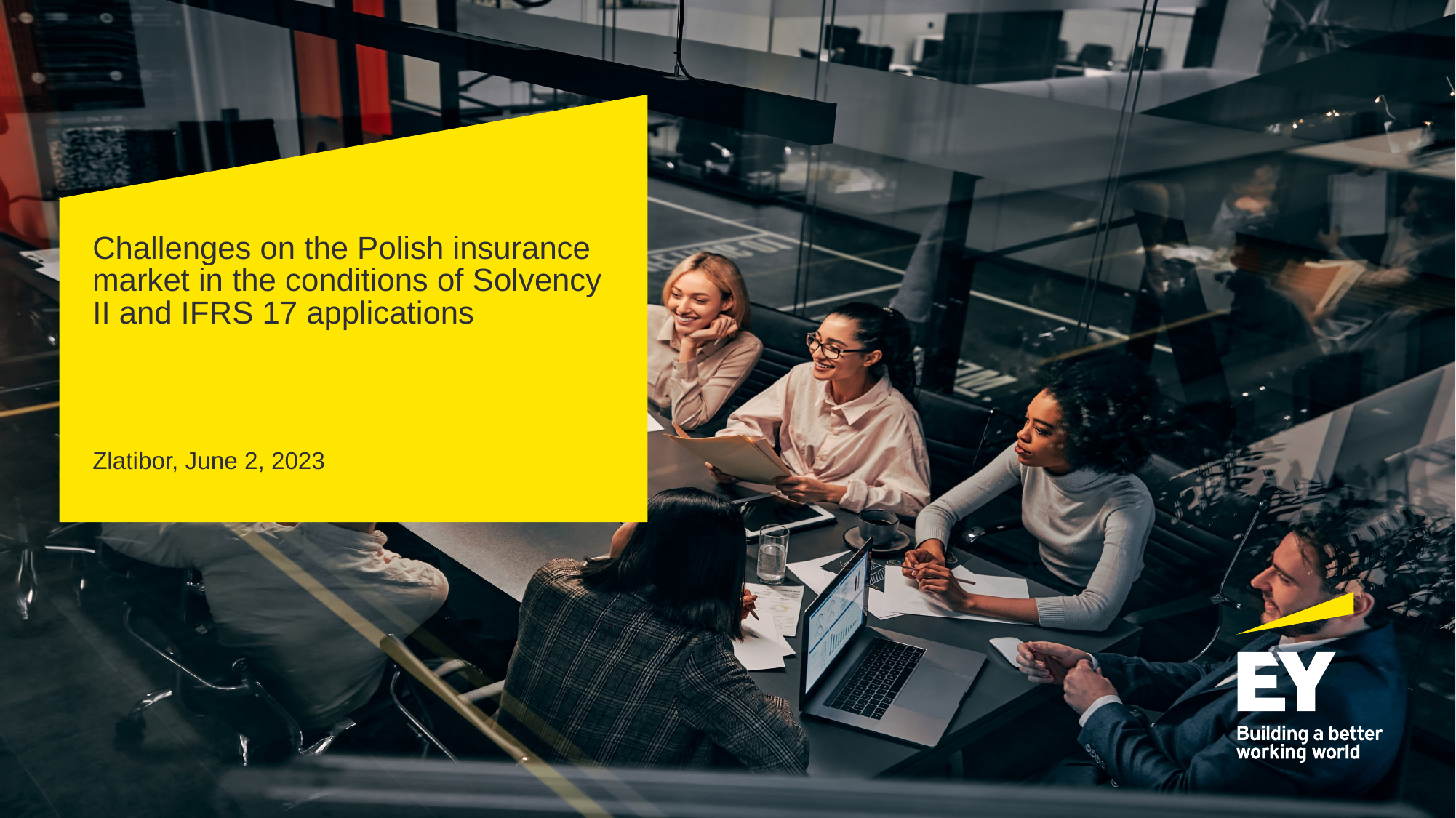

# Challenges on the Polish insurance market in the conditions of Solvency II and IFRS 17 applications
Zlatibor, June 2, 2023